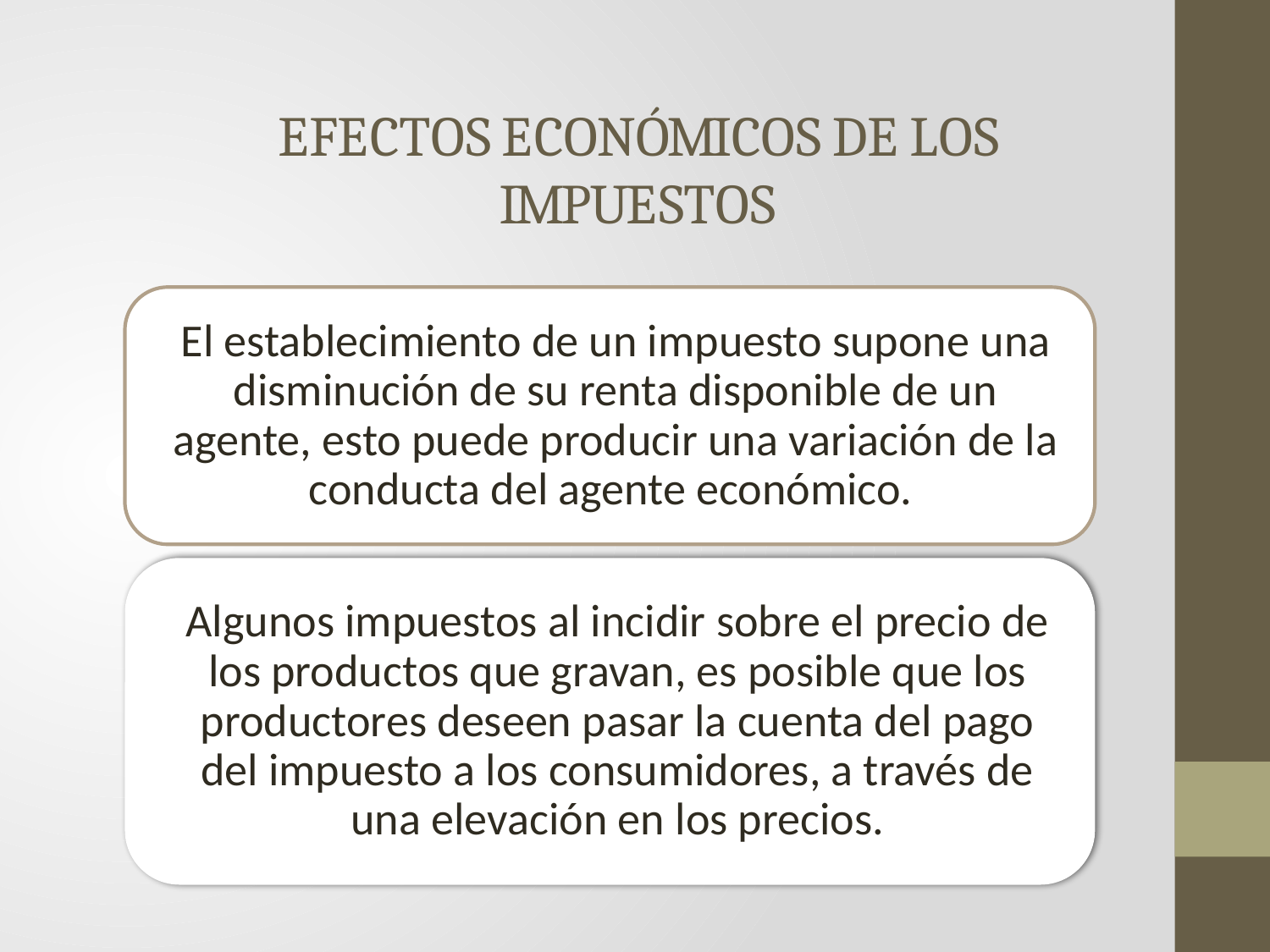

# EFECTOS ECONÓMICOS DE LOS IMPUESTOS
El establecimiento de un impuesto supone una disminución de su renta disponible de un agente, esto puede producir una variación de la conducta del agente económico.
Algunos impuestos al incidir sobre el precio de los productos que gravan, es posible que los productores deseen pasar la cuenta del pago del impuesto a los consumidores, a través de una elevación en los precios.